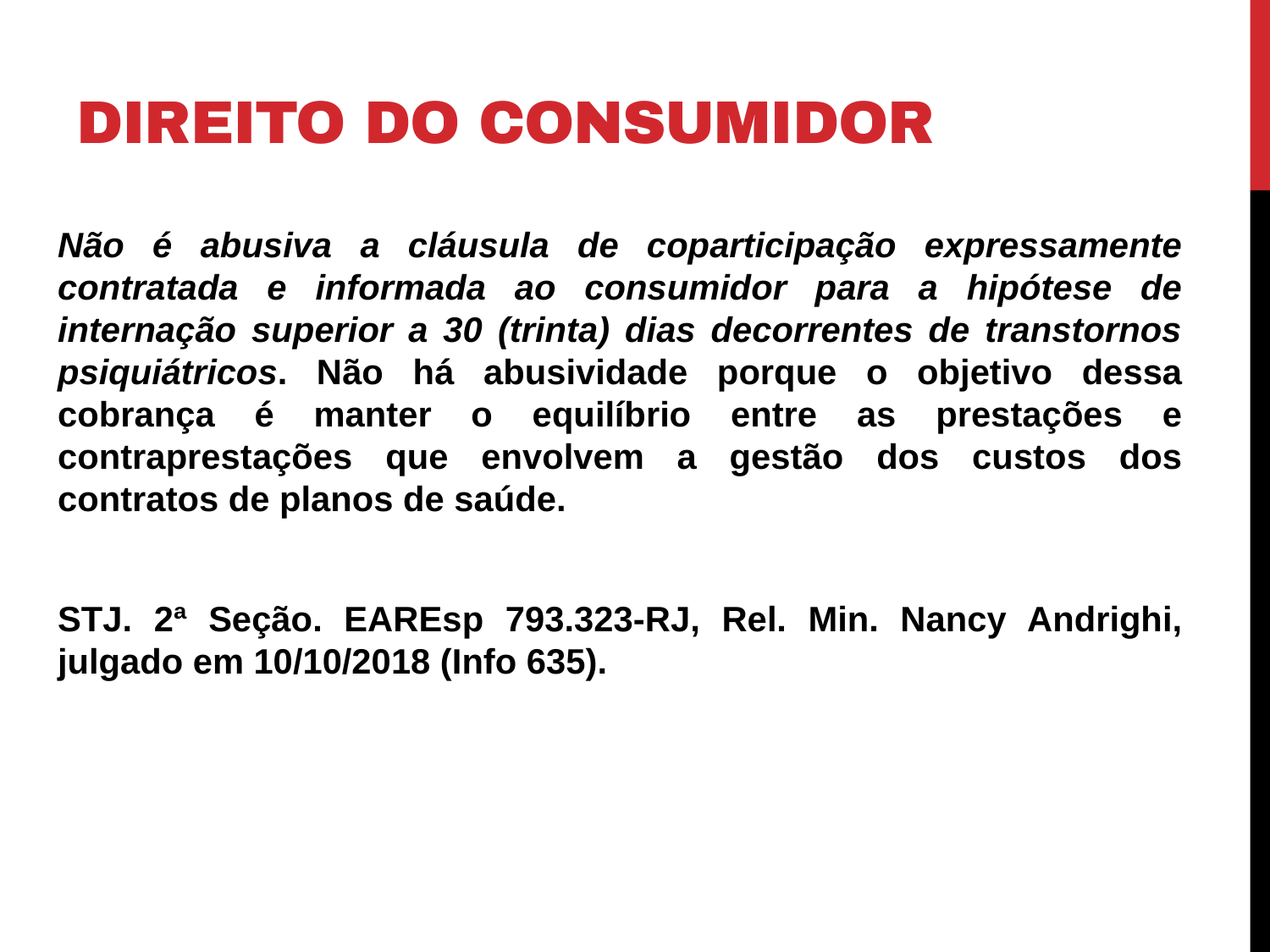

# Direito do consumidor
Não é abusiva a cláusula de coparticipação expressamente contratada e informada ao consumidor para a hipótese de internação superior a 30 (trinta) dias decorrentes de transtornos psiquiátricos. Não há abusividade porque o objetivo dessa cobrança é manter o equilíbrio entre as prestações e contraprestações que envolvem a gestão dos custos dos contratos de planos de saúde.

STJ. 2ª Seção. EAREsp 793.323-RJ, Rel. Min. Nancy Andrighi, julgado em 10/10/2018 (Info 635).